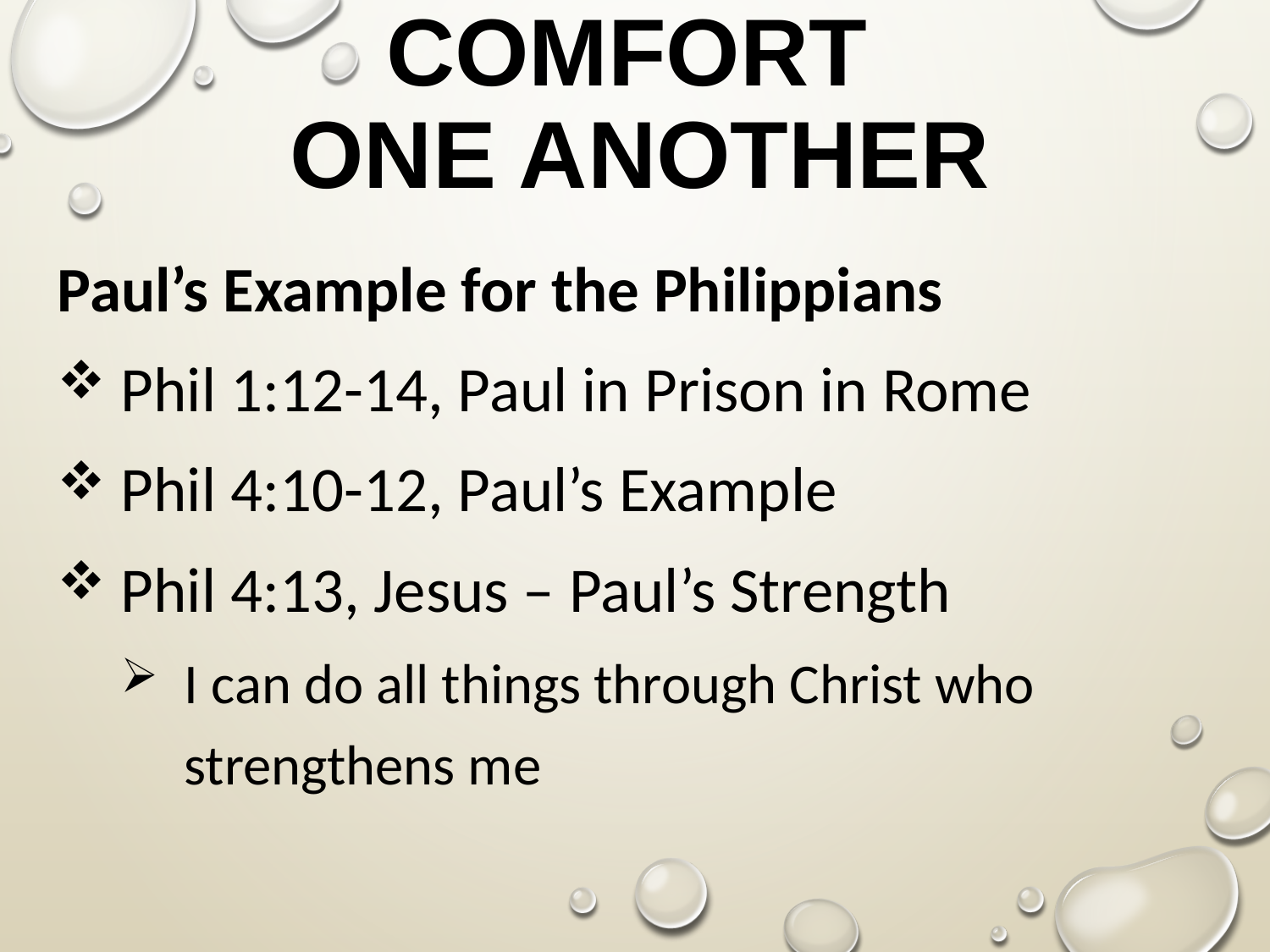

# Comfort One Another
Paul’s Example for the Philippians
Phil 1:12-14, Paul in Prison in Rome
Phil 4:10-12, Paul’s Example
Phil 4:13, Jesus – Paul’s Strength
I can do all things through Christ who strengthens me